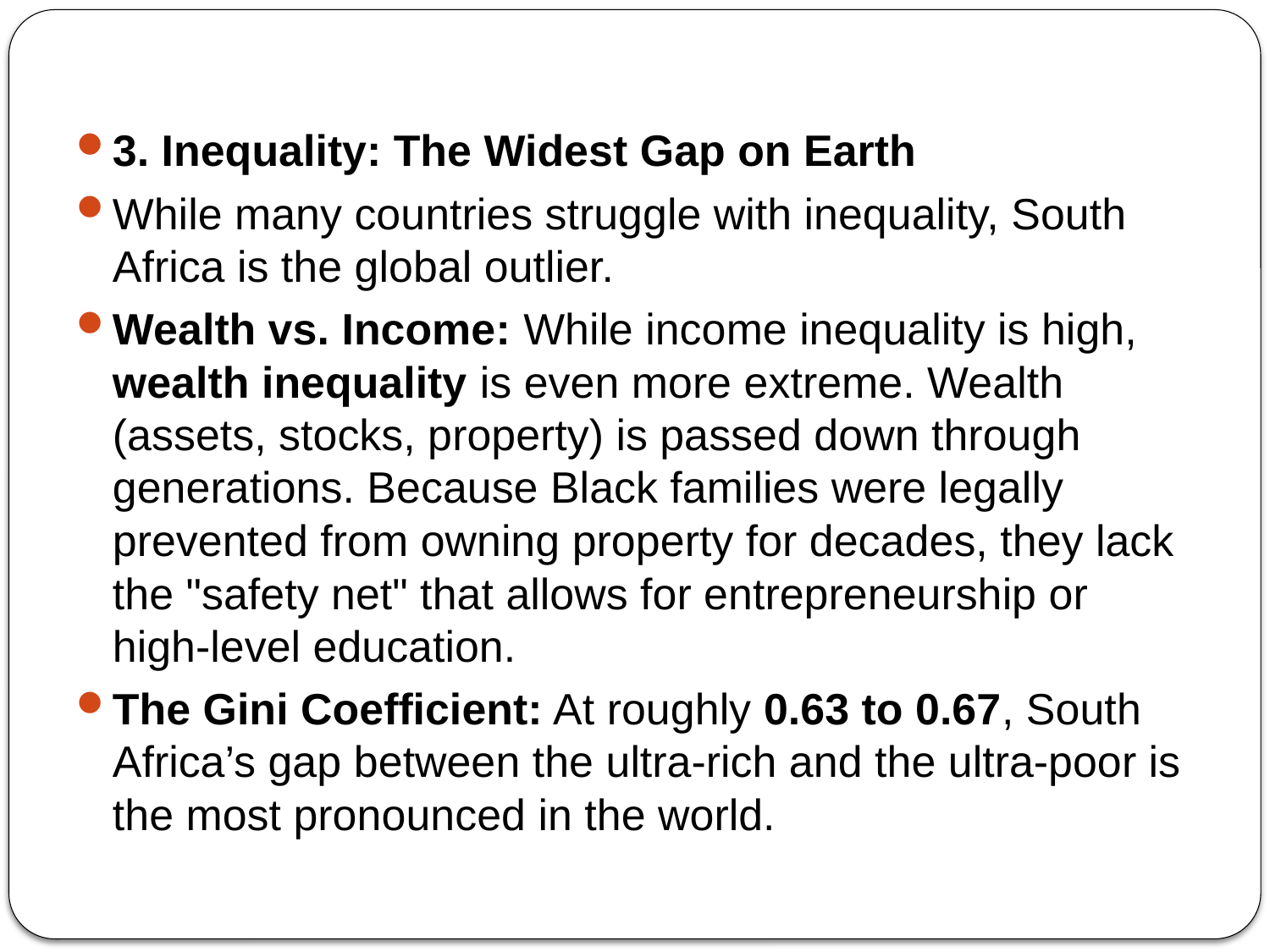

#
3. Inequality: The Widest Gap on Earth
While many countries struggle with inequality, South Africa is the global outlier.
Wealth vs. Income: While income inequality is high, wealth inequality is even more extreme. Wealth (assets, stocks, property) is passed down through generations. Because Black families were legally prevented from owning property for decades, they lack the "safety net" that allows for entrepreneurship or high-level education.
The Gini Coefficient: At roughly 0.63 to 0.67, South Africa’s gap between the ultra-rich and the ultra-poor is the most pronounced in the world.